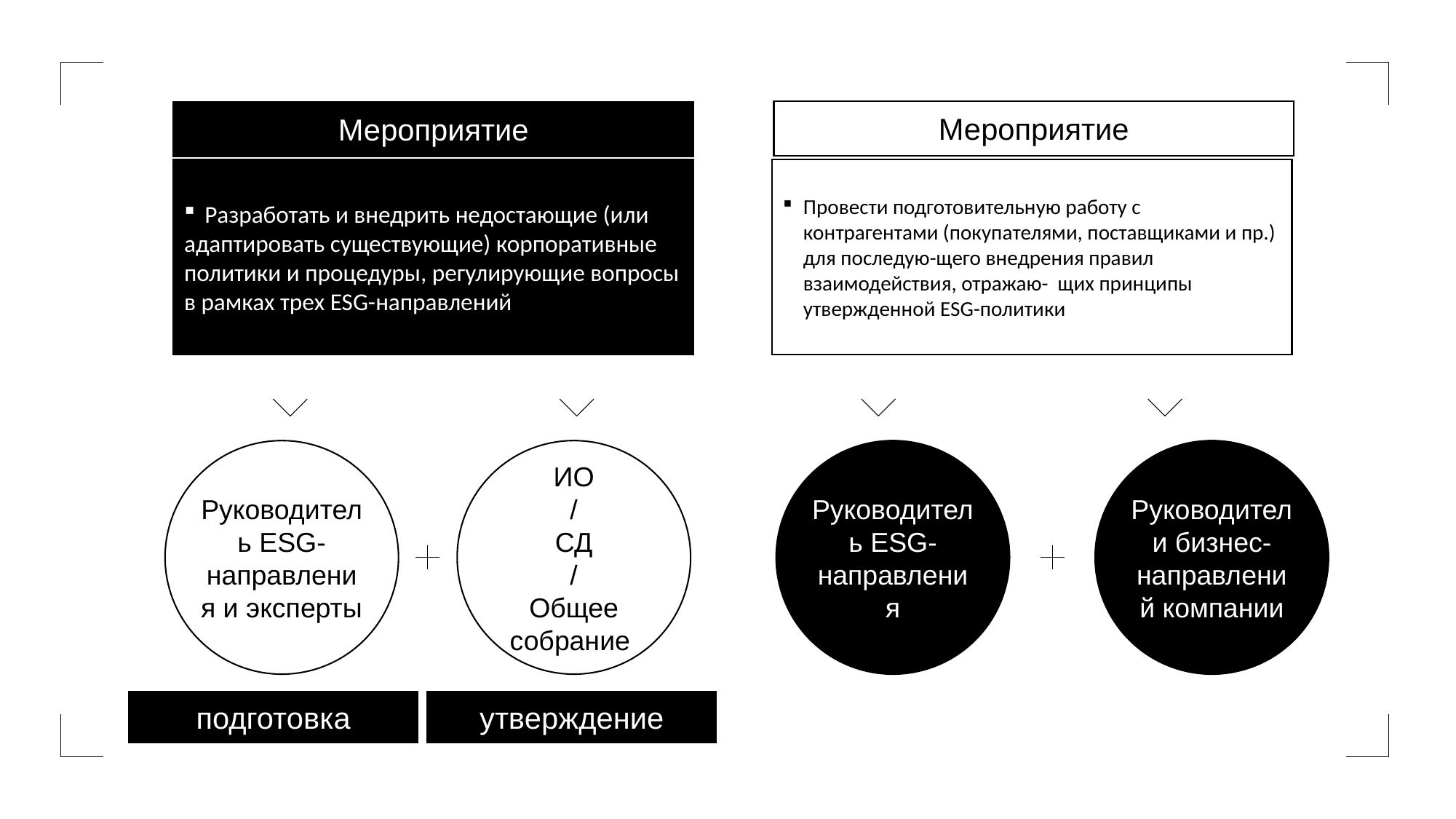

Мероприятие
Мероприятие
Разработать и внедрить недостающие (или
адаптировать существующие) корпоративные    политики и процедуры, регулирующие вопросы в рамках трех ESG-направлений
Провести подготовительную работу с  контрагентами (покупателями, поставщиками и пр.) для последую-щего внедрения правил взаимодействия, отражаю-  щих принципы утвержденной ESG-политики
Руководитель ESG-направления и эксперты
ИО
/
СД
/
Общее собрание
Руководитель ESG-направления
Руководители бизнес-направлений компании
подготовка
утверждение